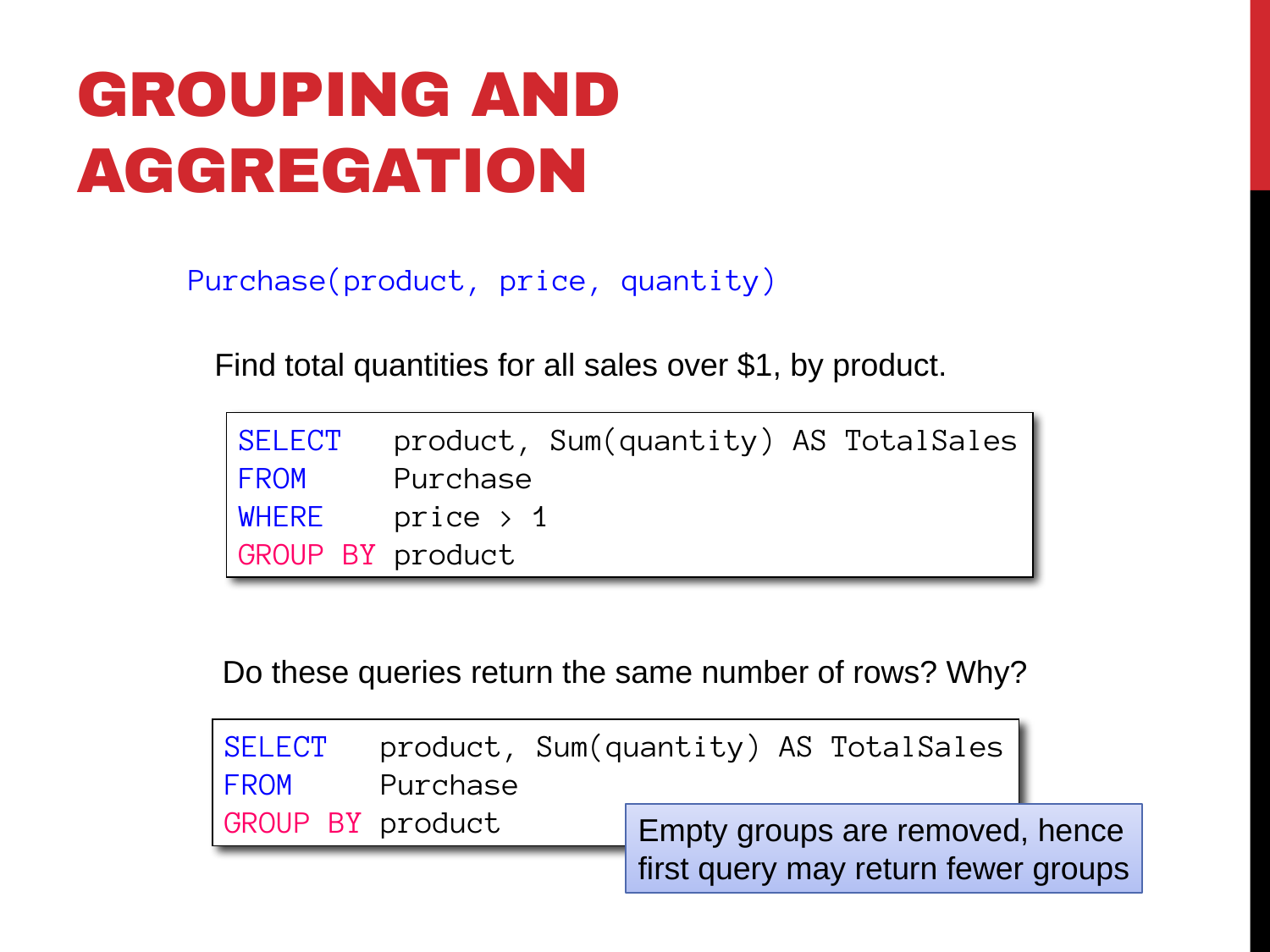

# Grouping and Aggregation
Purchase(product, price, quantity)
Find total quantities for all sales over $1, by product.
SELECT   product, Sum(quantity) AS TotalSales
FROM     Purchase
WHERE    price > 1
GROUP BY product
Do these queries return the same number of rows? Why?
SELECT   product, Sum(quantity) AS TotalSales
FROM     Purchase
GROUP BY product
Empty groups are removed, hence
first query may return fewer groups